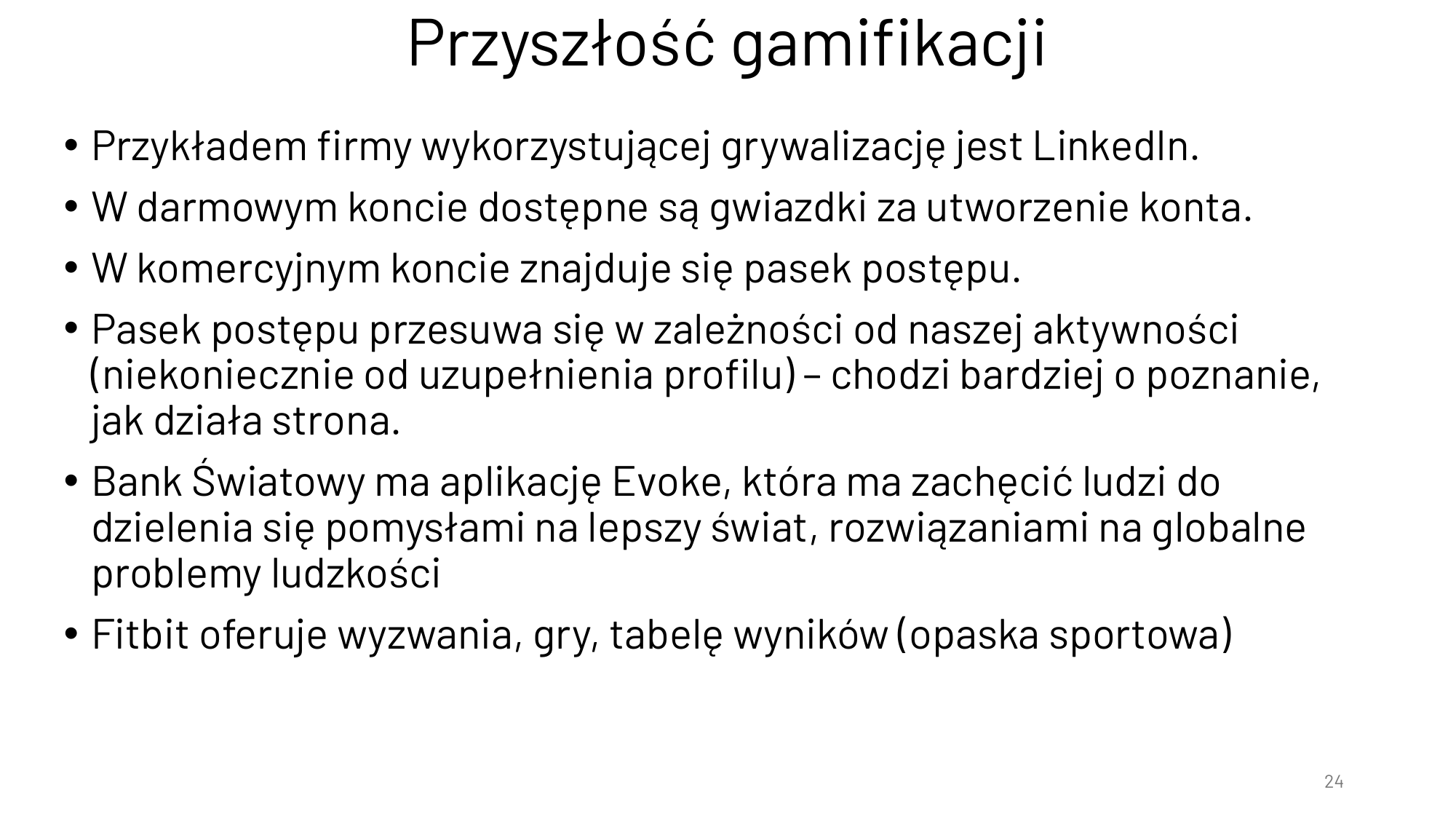

# Przyszłość gamifikacji
Przykładem firmy wykorzystującej grywalizację jest LinkedIn.
W darmowym koncie dostępne są gwiazdki za utworzenie konta.
W komercyjnym koncie znajduje się pasek postępu.
Pasek postępu przesuwa się w zależności od naszej aktywności (niekoniecznie od uzupełnienia profilu) – chodzi bardziej o poznanie, jak działa strona.
Bank Światowy ma aplikację Evoke, która ma zachęcić ludzi do dzielenia się pomysłami na lepszy świat, rozwiązaniami na globalne problemy ludzkości
Fitbit oferuje wyzwania, gry, tabelę wyników (opaska sportowa)

24